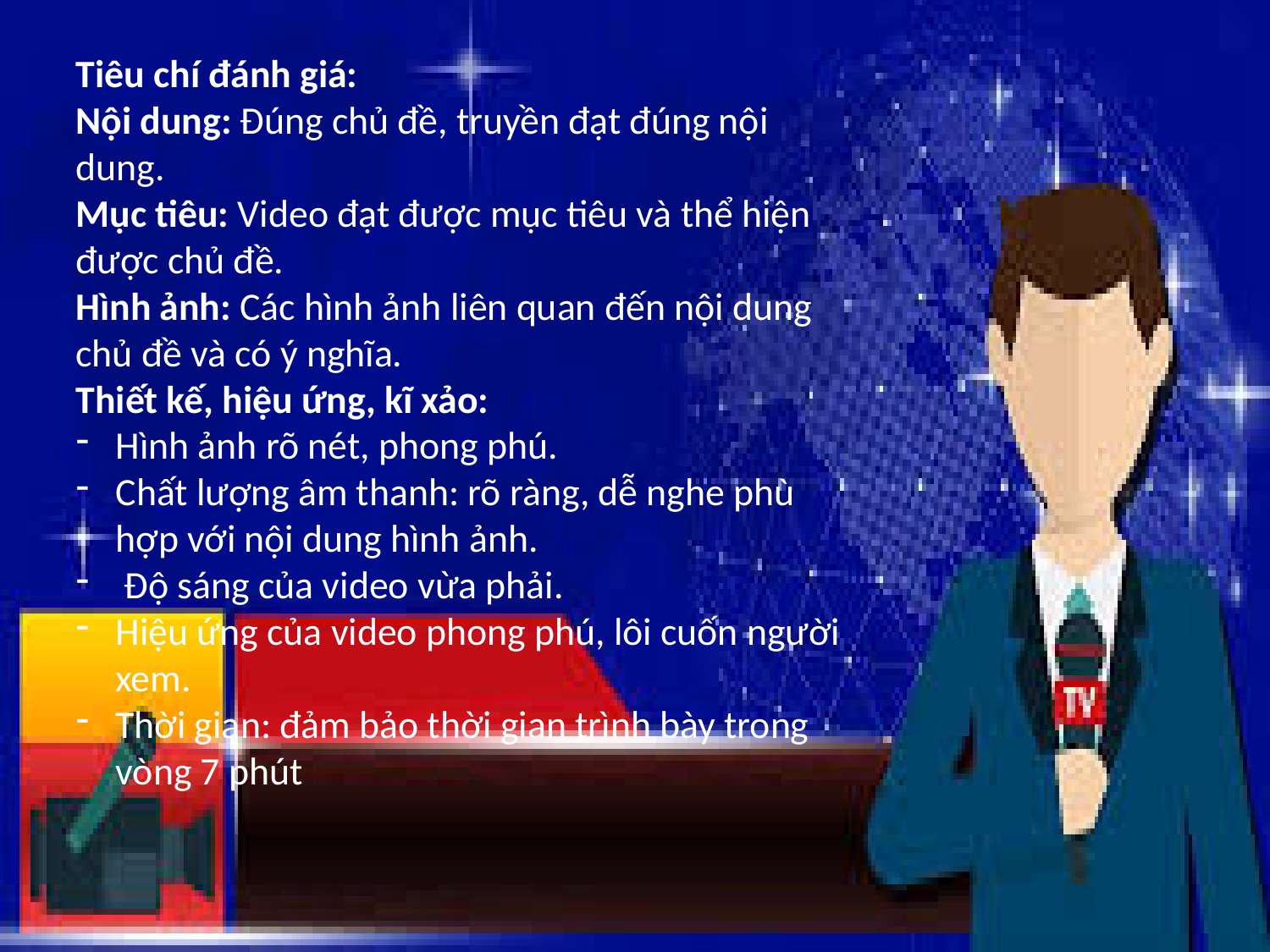

Tiêu chí đánh giá:
Nội dung: Đúng chủ đề, truyền đạt đúng nội dung.
Mục tiêu: Video đạt được mục tiêu và thể hiện được chủ đề.
Hình ảnh: Các hình ảnh liên quan đến nội dung chủ đề và có ý nghĩa.
Thiết kế, hiệu ứng, kĩ xảo:
Hình ảnh rõ nét, phong phú.
Chất lượng âm thanh: rõ ràng, dễ nghe phù hợp với nội dung hình ảnh.
 Độ sáng của video vừa phải.
Hiệu ứng của video phong phú, lôi cuốn người xem.
Thời gian: đảm bảo thời gian trình bày trong vòng 7 phút